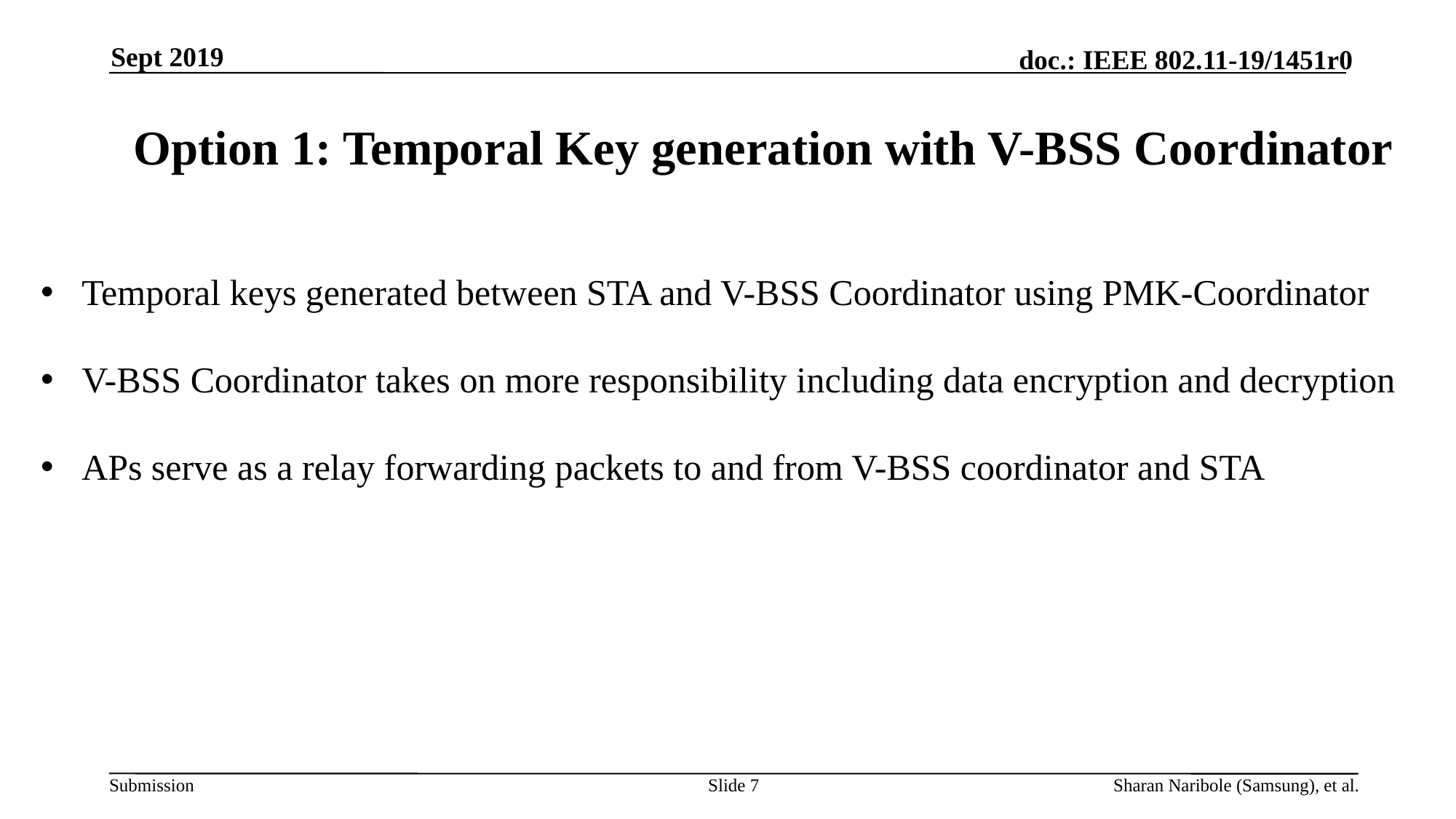

Sept 2019
# Option 1: Temporal Key generation with V-BSS Coordinator
Temporal keys generated between STA and V-BSS Coordinator using PMK-Coordinator

V-BSS Coordinator takes on more responsibility including data encryption and decryption

APs serve as a relay forwarding packets to and from V-BSS coordinator and STA

Slide 7
Sharan Naribole (Samsung), et al.